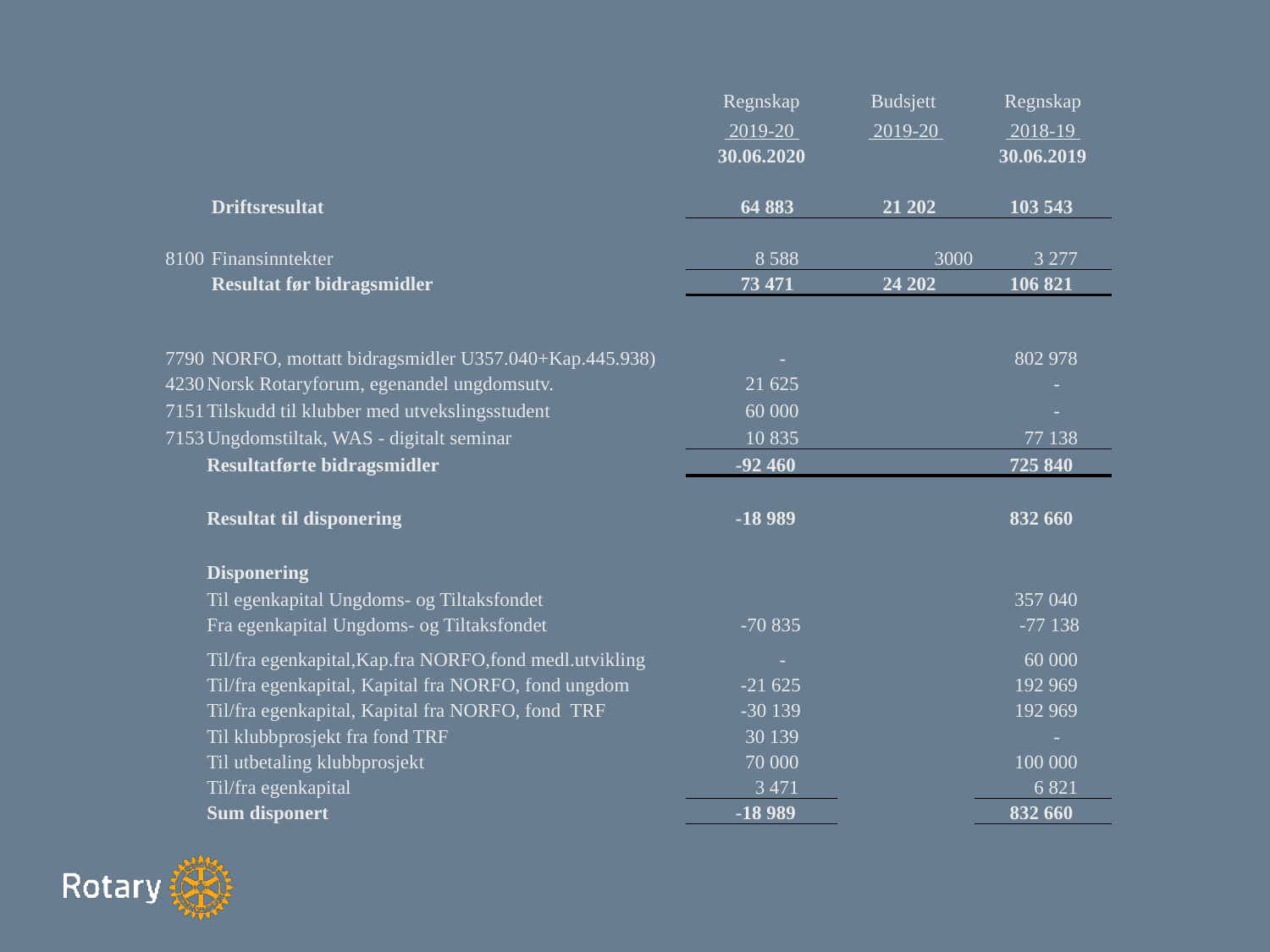

|  |  |  |  | Regnskap | Budsjett | Regnskap |
| --- | --- | --- | --- | --- | --- | --- |
|  |  |  |  | 2019-20 | 2019-20 | 2018-19 |
|  |  |  |  | 30.06.2020 |  | 30.06.2019 |
|  |  |  |  |  |  |  |
|  | Driftsresultat |  |  | 64 883 | 21 202 | 103 543 |
|  |  |  |  |  |  |  |
| 8100 | Finansinntekter |  |  | 8 588 | 3000 | 3 277 |
|  | Resultat før bidragsmidler |  |  | 73 471 | 24 202 | 106 821 |
|  |  |  |  |  |  |  |
| 7790 | NORFO, mottatt bidragsmidler U357.040+Kap.445.938) |  |  | - |  | 802 978 |
| 4230 | Norsk Rotaryforum, egenandel ungdomsutv. |  |  | 21 625 |  | - |
| 7151 | Tilskudd til klubber med utvekslingsstudent |  |  | 60 000 |  | - |
| 7153 | Ungdomstiltak, WAS - digitalt seminar |  |  | 10 835 |  | 77 138 |
|  | Resultatførte bidragsmidler |  |  | -92 460 |  | 725 840 |
|  |  |  |  |  |  |  |
|  | Resultat til disponering |  |  | -18 989 |  | 832 660 |
|  |  |  |  |  |  |  |
|  | Disponering |  |  |  |  |  |
|  | Til egenkapital Ungdoms- og Tiltaksfondet |  |  |  |  | 357 040 |
|  | Fra egenkapital Ungdoms- og Tiltaksfondet |  |  | -70 835 |  | -77 138 |
|  | Til/fra egenkapital,Kap.fra NORFO,fond medl.utvikling |  |  | - |  | 60 000 |
|  | Til/fra egenkapital, Kapital fra NORFO, fond ungdom |  |  | -21 625 |  | 192 969 |
|  | Til/fra egenkapital, Kapital fra NORFO, fond TRF |  |  | -30 139 |  | 192 969 |
|  | Til klubbprosjekt fra fond TRF |  |  | 30 139 |  | - |
|  | Til utbetaling klubbprosjekt |  |  | 70 000 |  | 100 000 |
|  | Til/fra egenkapital |  |  | 3 471 |  | 6 821 |
|  | Sum disponert |  |  | -18 989 |  | 832 660 |